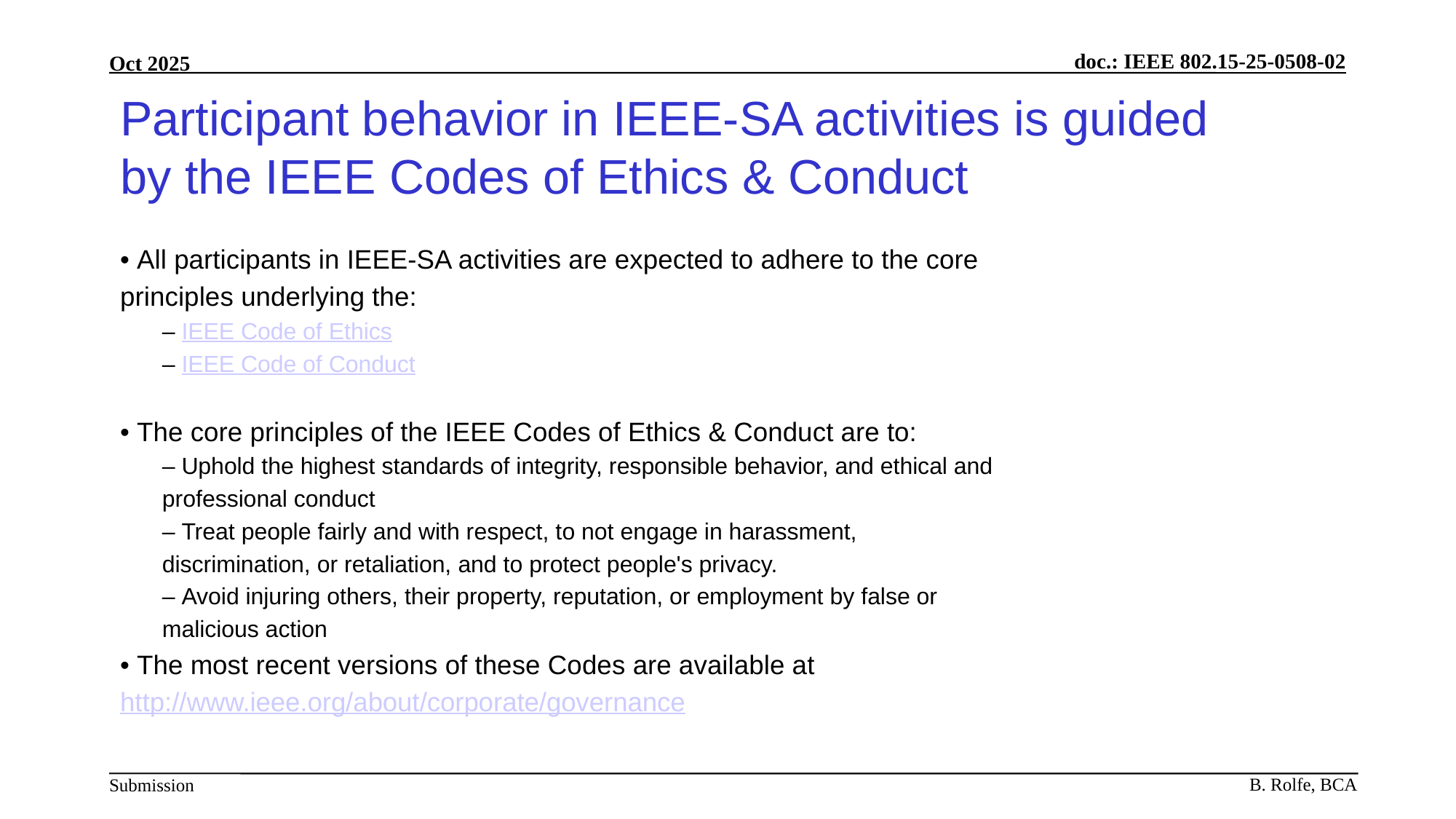

# Participant behavior in IEEE-SA activities is guided by the IEEE Codes of Ethics & Conduct
• All participants in IEEE-SA activities are expected to adhere to the core
principles underlying the:
– IEEE Code of Ethics
– IEEE Code of Conduct

• The core principles of the IEEE Codes of Ethics & Conduct are to:
– Uphold the highest standards of integrity, responsible behavior, and ethical and
professional conduct
– Treat people fairly and with respect, to not engage in harassment,
discrimination, or retaliation, and to protect people's privacy.
– Avoid injuring others, their property, reputation, or employment by false or
malicious action
• The most recent versions of these Codes are available at
http://www.ieee.org/about/corporate/governance